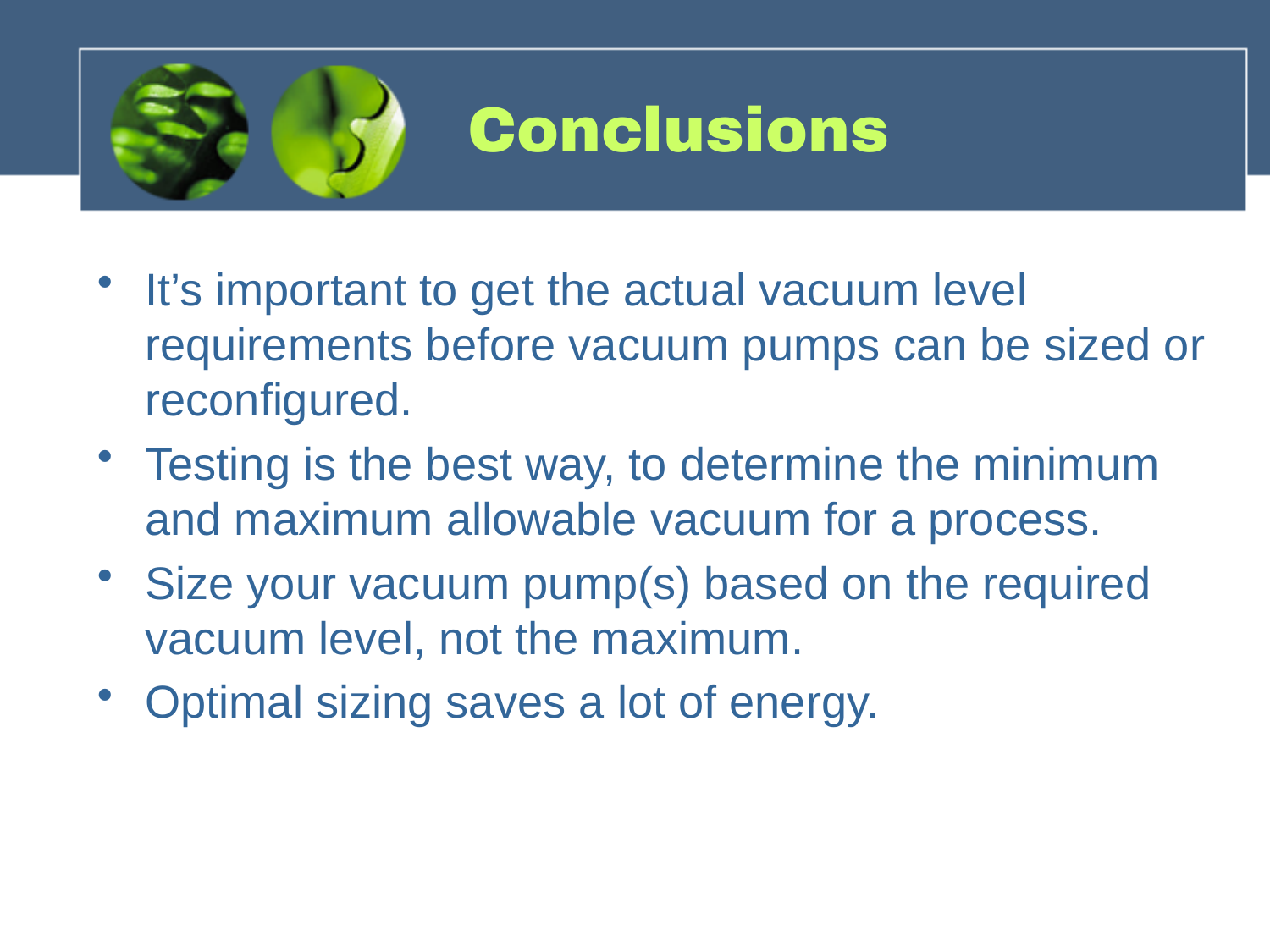

# Conclusions
It’s important to get the actual vacuum level requirements before vacuum pumps can be sized or reconfigured.
Testing is the best way, to determine the minimum and maximum allowable vacuum for a process.
Size your vacuum pump(s) based on the required vacuum level, not the maximum.
Optimal sizing saves a lot of energy.